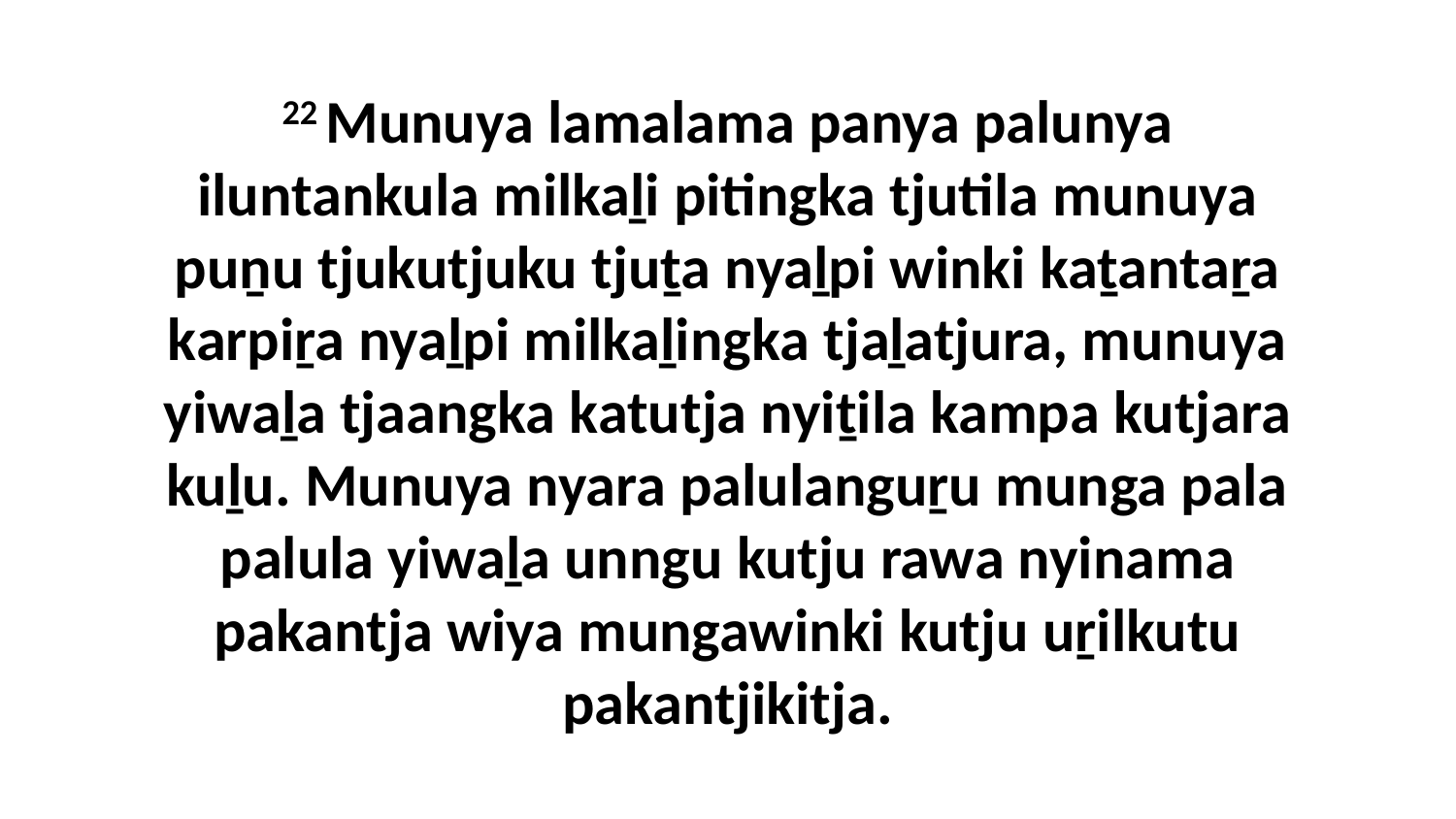

22 Munuya lamalama panya palunya iluntankula milkaḻi pitingka tjutila munuya puṉu tjukutjuku tjuṯa nyaḻpi winki kaṯantaṟa karpiṟa nyaḻpi milkaḻingka tjaḻatjura, munuya yiwaḻa tjaangka katutja nyiṯila kampa kutjara kuḻu. Munuya nyara palulanguṟu munga pala palula yiwaḻa unngu kutju rawa nyinama pakantja wiya mungawinki kutju uṟilkutu pakantjikitja.